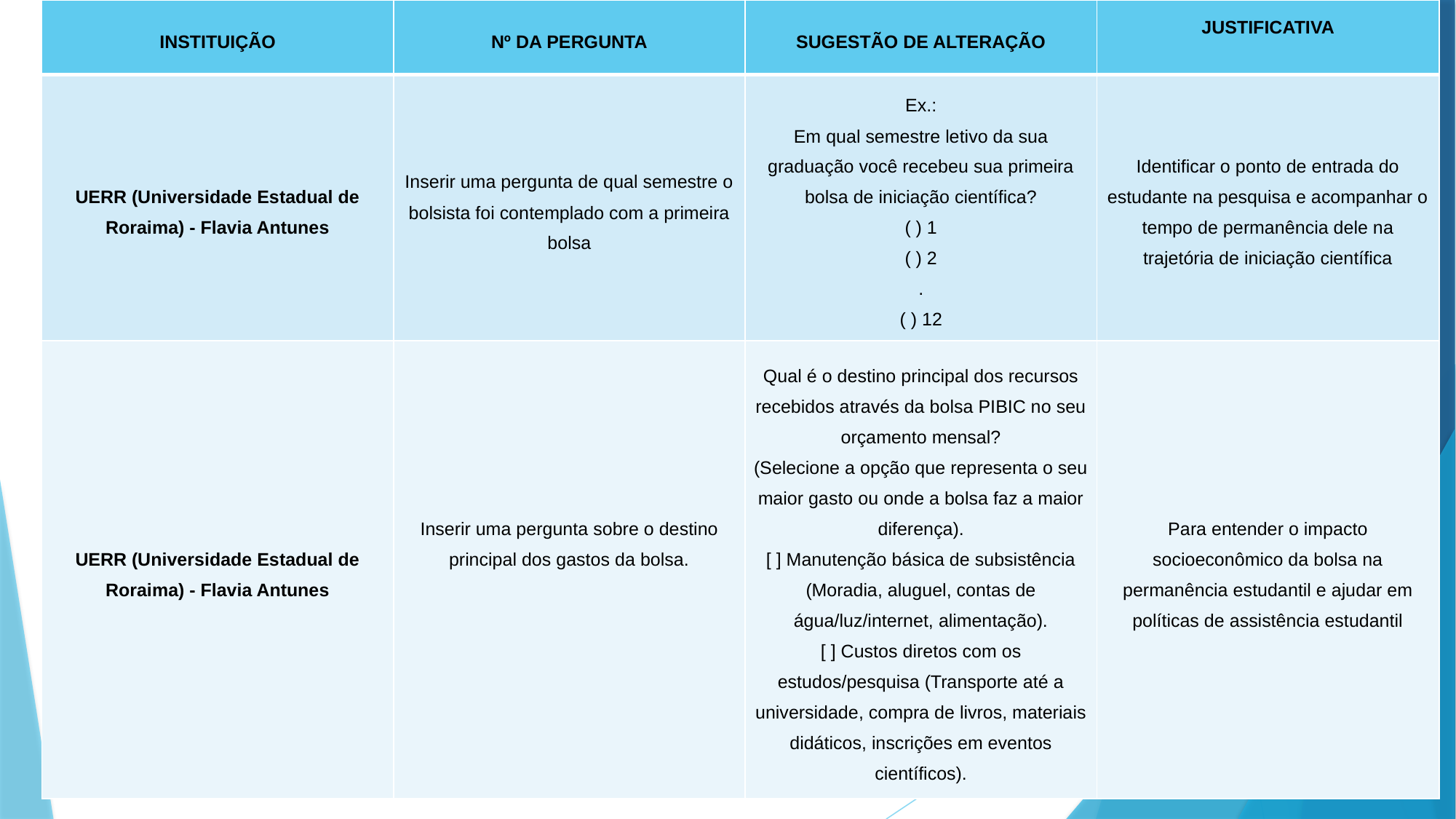

| INSTITUIÇÃO | Nº DA PERGUNTA | SUGESTÃO DE ALTERAÇÃO | JUSTIFICATIVA |
| --- | --- | --- | --- |
| UERR (Universidade Estadual de Roraima) - Flavia Antunes | Inserir uma pergunta de qual semestre o bolsista foi contemplado com a primeira bolsa | Ex.: Em qual semestre letivo da sua graduação você recebeu sua primeira bolsa de iniciação científica? ( ) 1 ( ) 2 . ( ) 12 | Identificar o ponto de entrada do estudante na pesquisa e acompanhar o tempo de permanência dele na trajetória de iniciação científica |
| UERR (Universidade Estadual de Roraima) - Flavia Antunes | Inserir uma pergunta sobre o destino principal dos gastos da bolsa. | Qual é o destino principal dos recursos recebidos através da bolsa PIBIC no seu orçamento mensal? (Selecione a opção que representa o seu maior gasto ou onde a bolsa faz a maior diferença). [ ] Manutenção básica de subsistência (Moradia, aluguel, contas de água/luz/internet, alimentação). [ ] Custos diretos com os estudos/pesquisa (Transporte até a universidade, compra de livros, materiais didáticos, inscrições em eventos científicos). | Para entender o impacto socioeconômico da bolsa na permanência estudantil e ajudar em políticas de assistência estudantil |